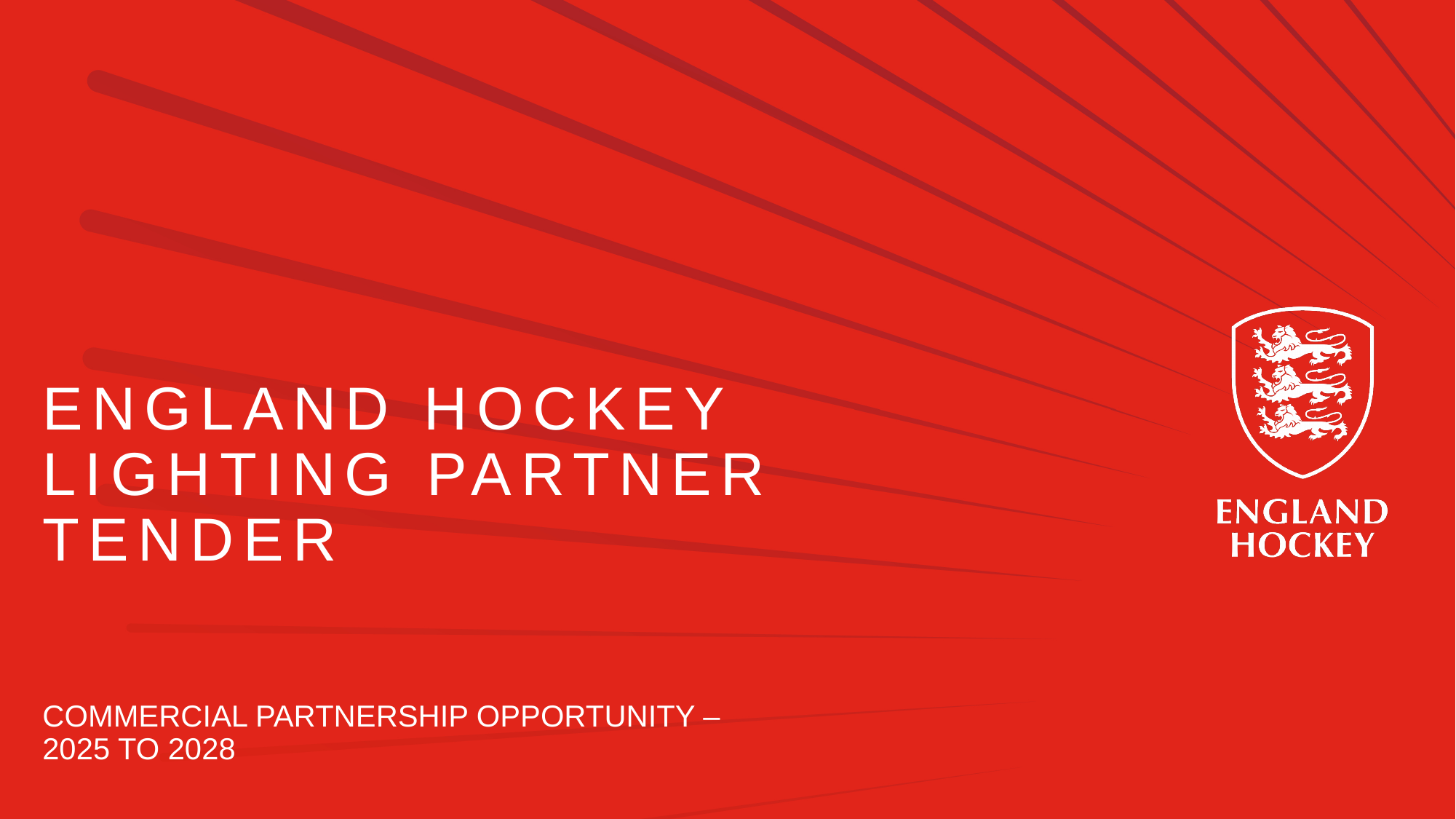

# ENGLAND HOCKEY LIGHTING PARTNER TENDER
COMMERCIAL PARTNERSHIP OPPORTUNITY – 2025 TO 2028